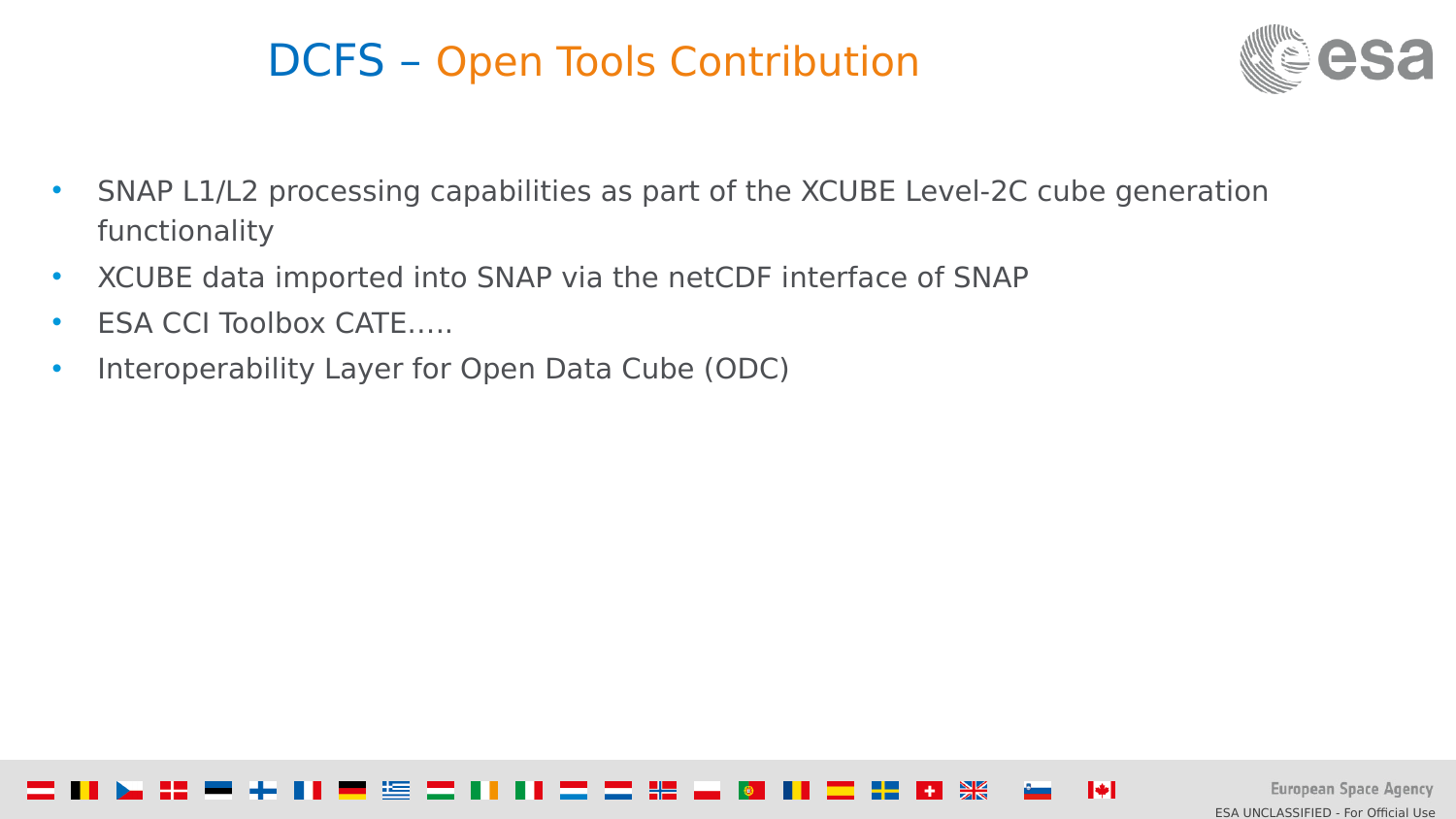

# DCFS – Open Tools Contribution

SNAP L1/L2 processing capabilities as part of the XCUBE Level-2C cube generation functionality
XCUBE data imported into SNAP via the netCDF interface of SNAP
ESA CCI Toolbox CATE…..
Interoperability Layer for Open Data Cube (ODC)